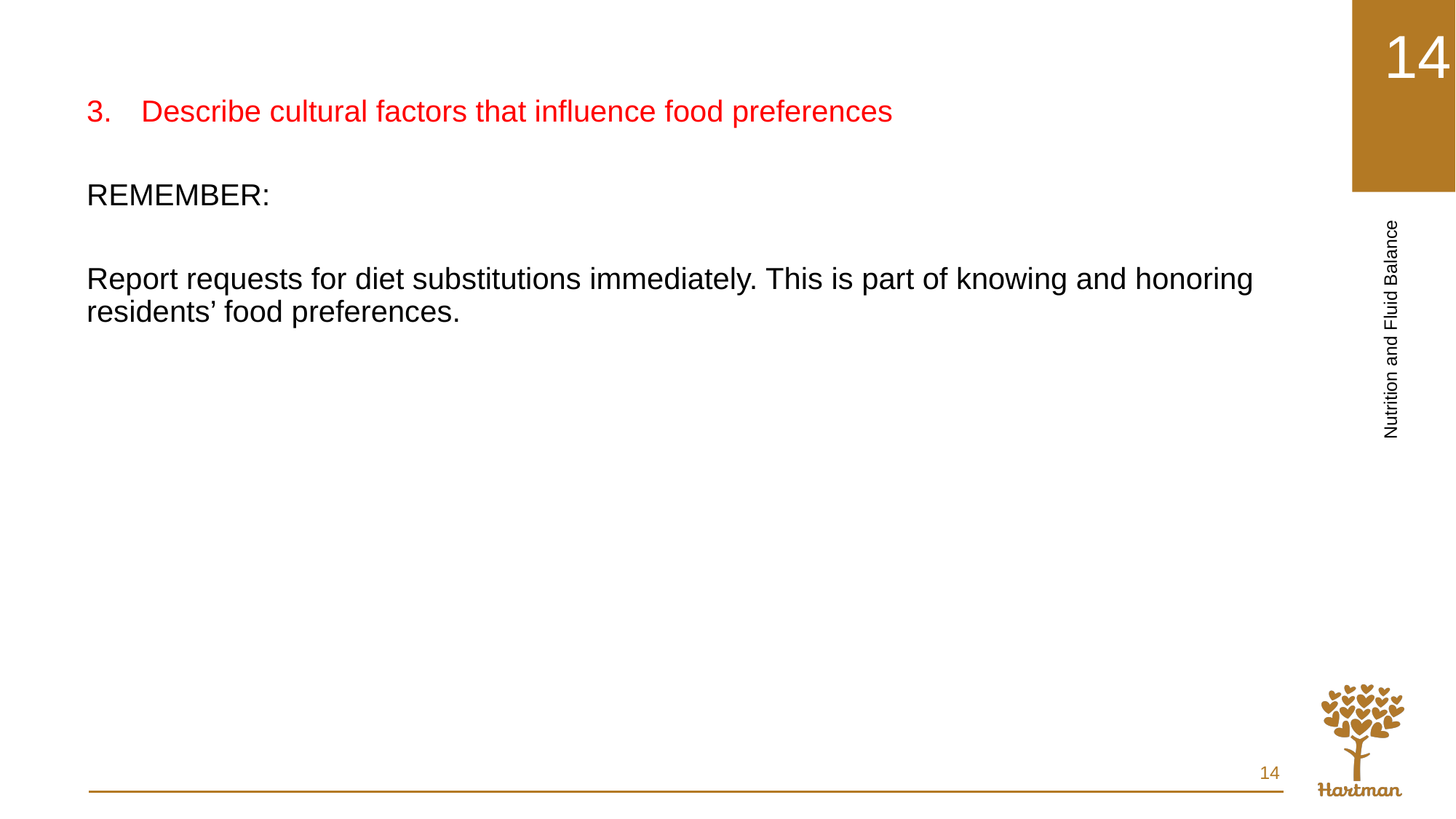

Describe cultural factors that influence food preferences

REMEMBER:

Report requests for diet substitutions immediately. This is part of knowing and honoring residents’ food preferences.

14